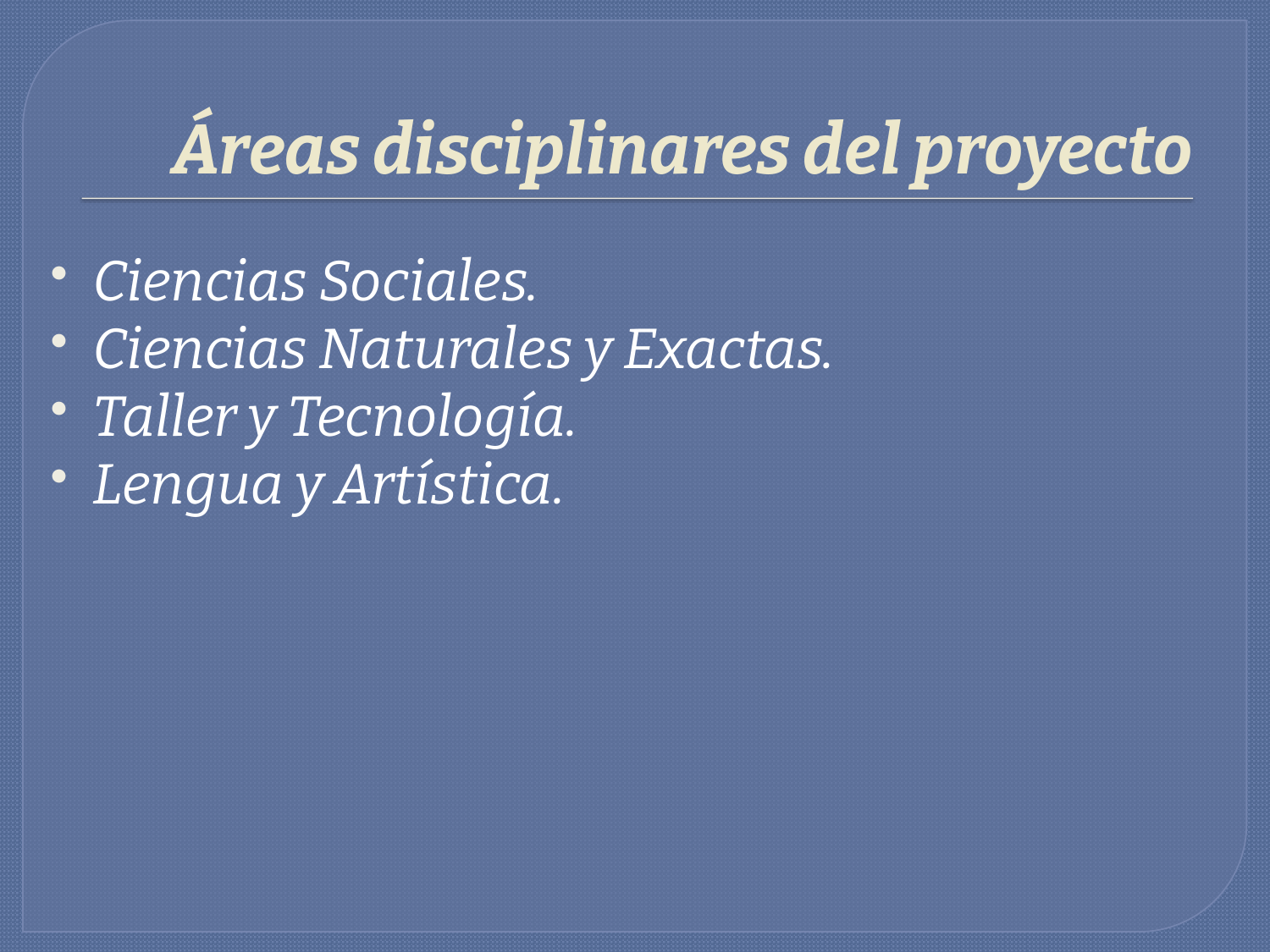

# Áreas disciplinares del proyecto
Ciencias Sociales.
Ciencias Naturales y Exactas.
Taller y Tecnología.
Lengua y Artística.